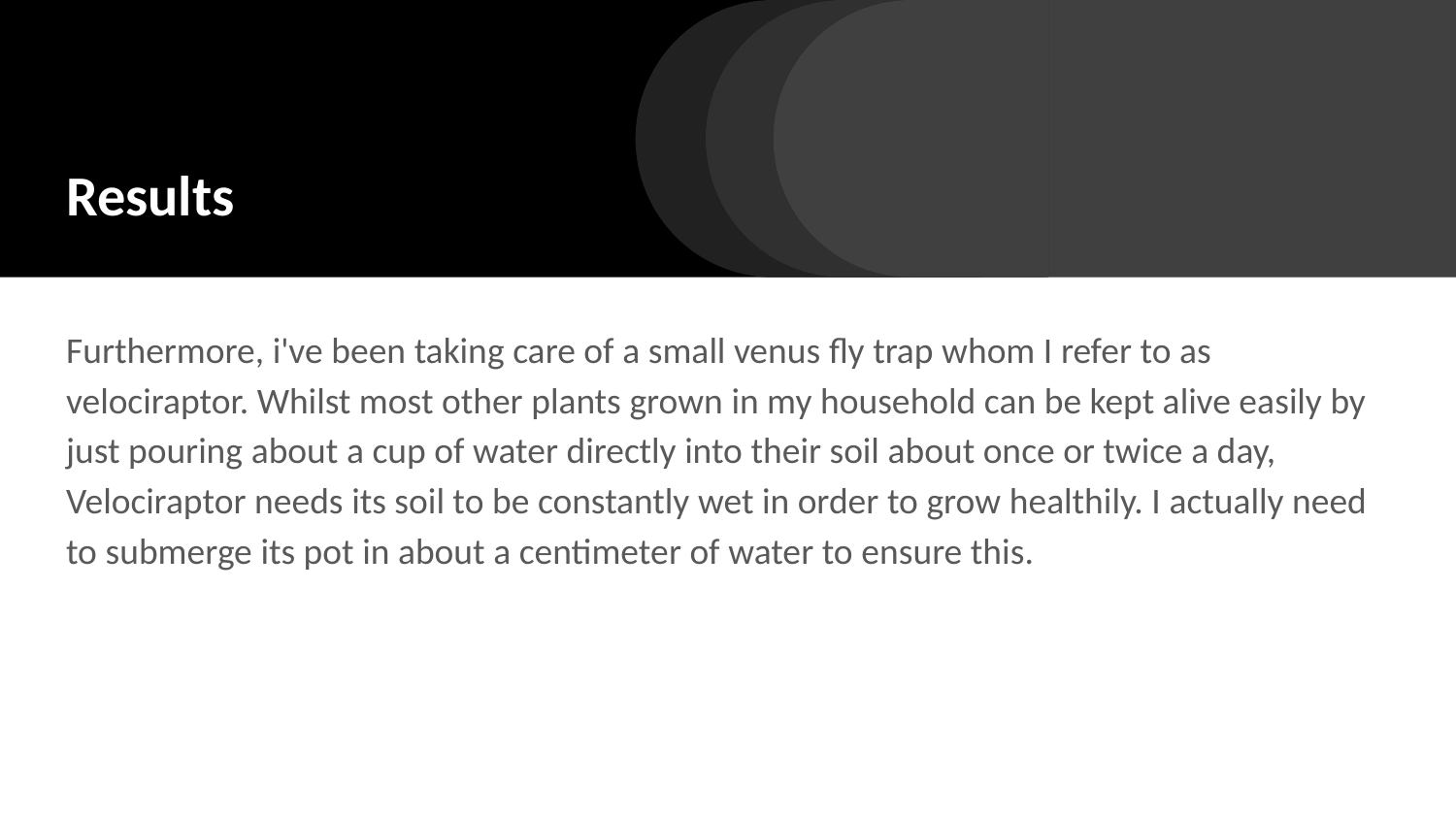

# Results
Furthermore, i've been taking care of a small venus fly trap whom I refer to as velociraptor. Whilst most other plants grown in my household can be kept alive easily by just pouring about a cup of water directly into their soil about once or twice a day, Velociraptor needs its soil to be constantly wet in order to grow healthily. I actually need to submerge its pot in about a centimeter of water to ensure this.